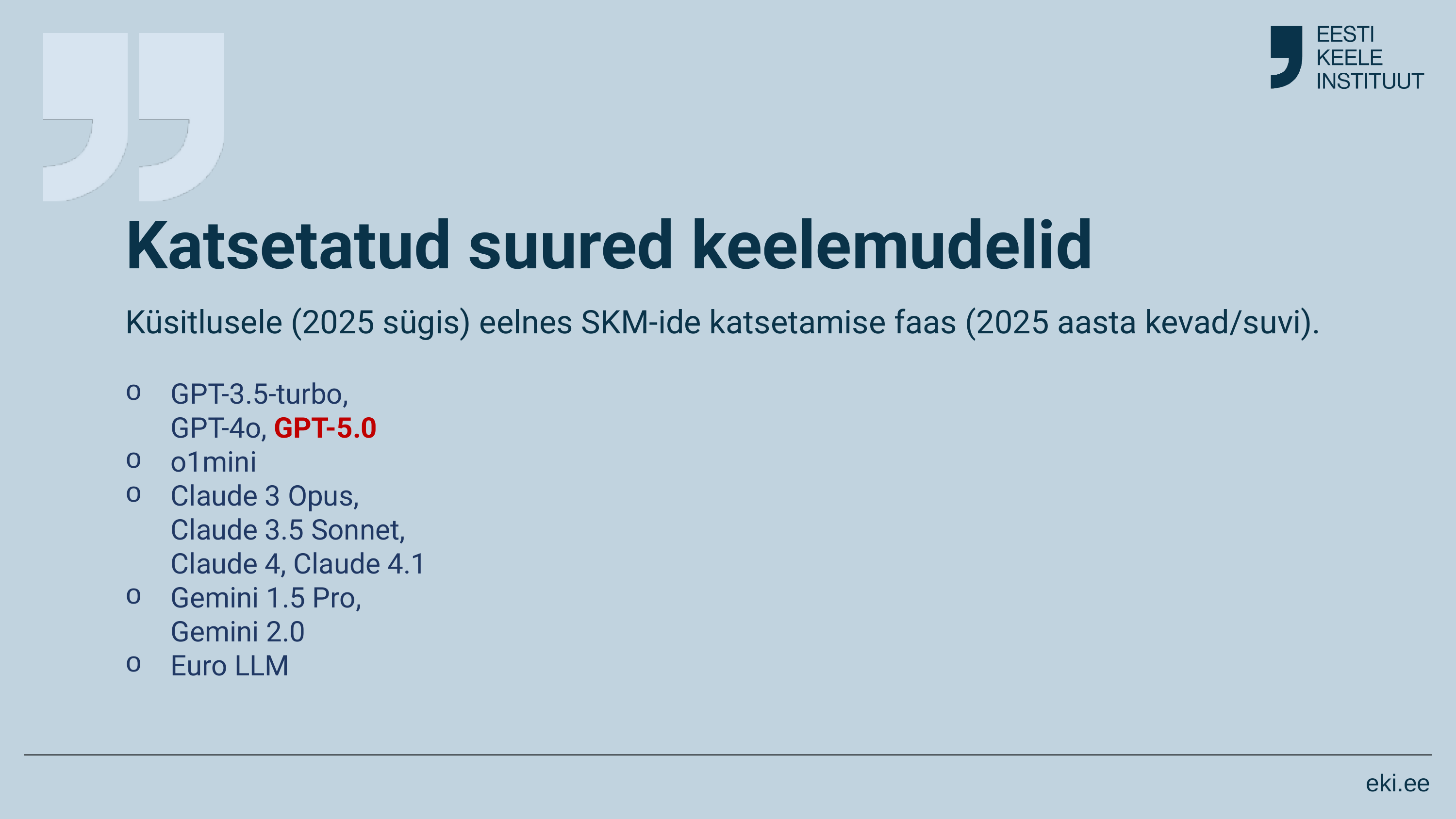

Katsetatud suured keelemudelid
Küsitlusele (2025 sügis) eelnes SKM-ide katsetamise faas (2025 aasta kevad/suvi).

GPT-3.5-turbo,     GPT-4o, GPT-5.0
o1mini
Claude 3 Opus, Claude 3.5 Sonnet, Claude 4, Claude 4.1
Gemini 1.5 Pro, Gemini 2.0
Euro LLM